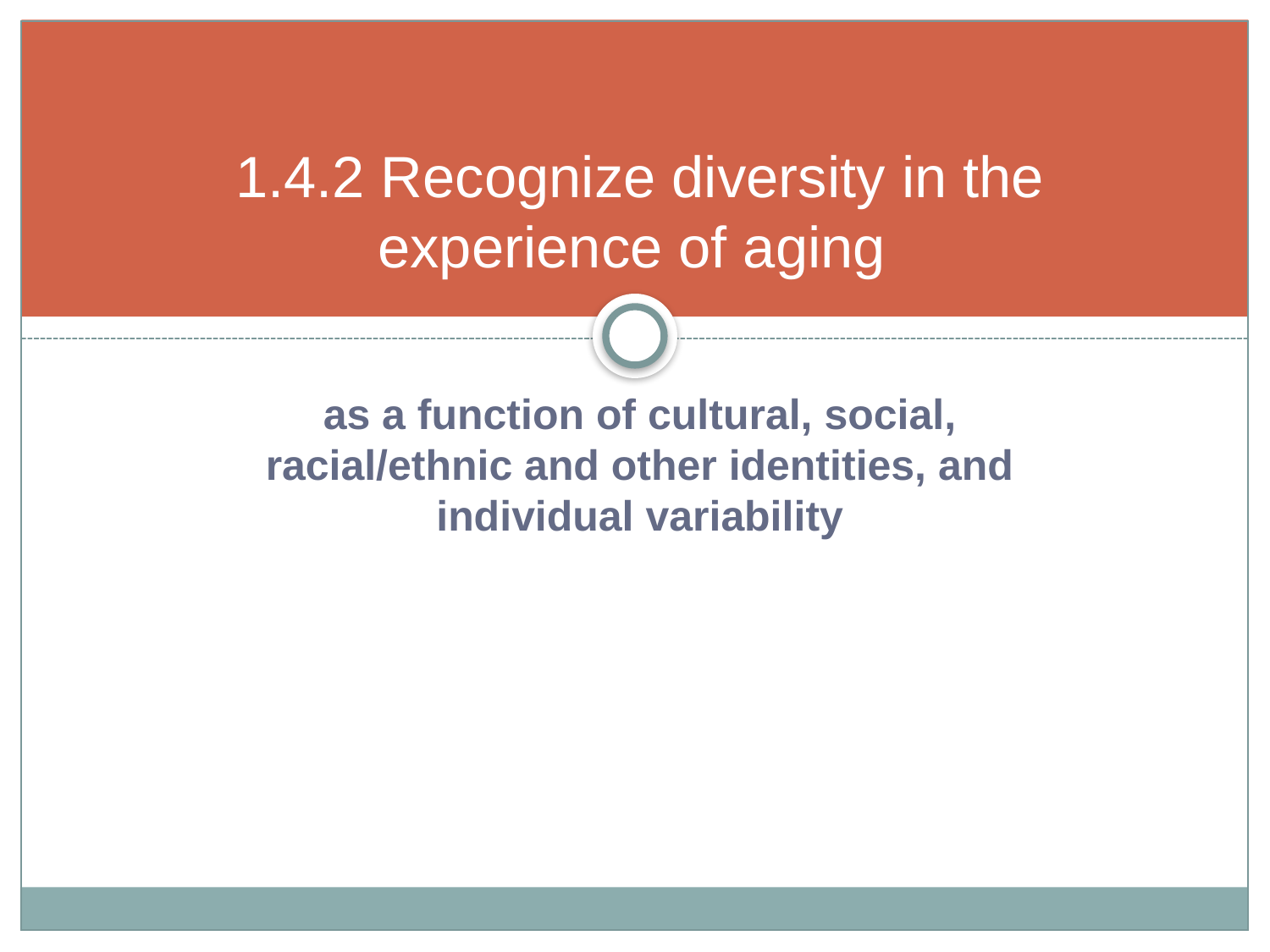

# 1.4.2 Recognize diversity in the experience of aging
as a function of cultural, social, racial/ethnic and other identities, and individual variability